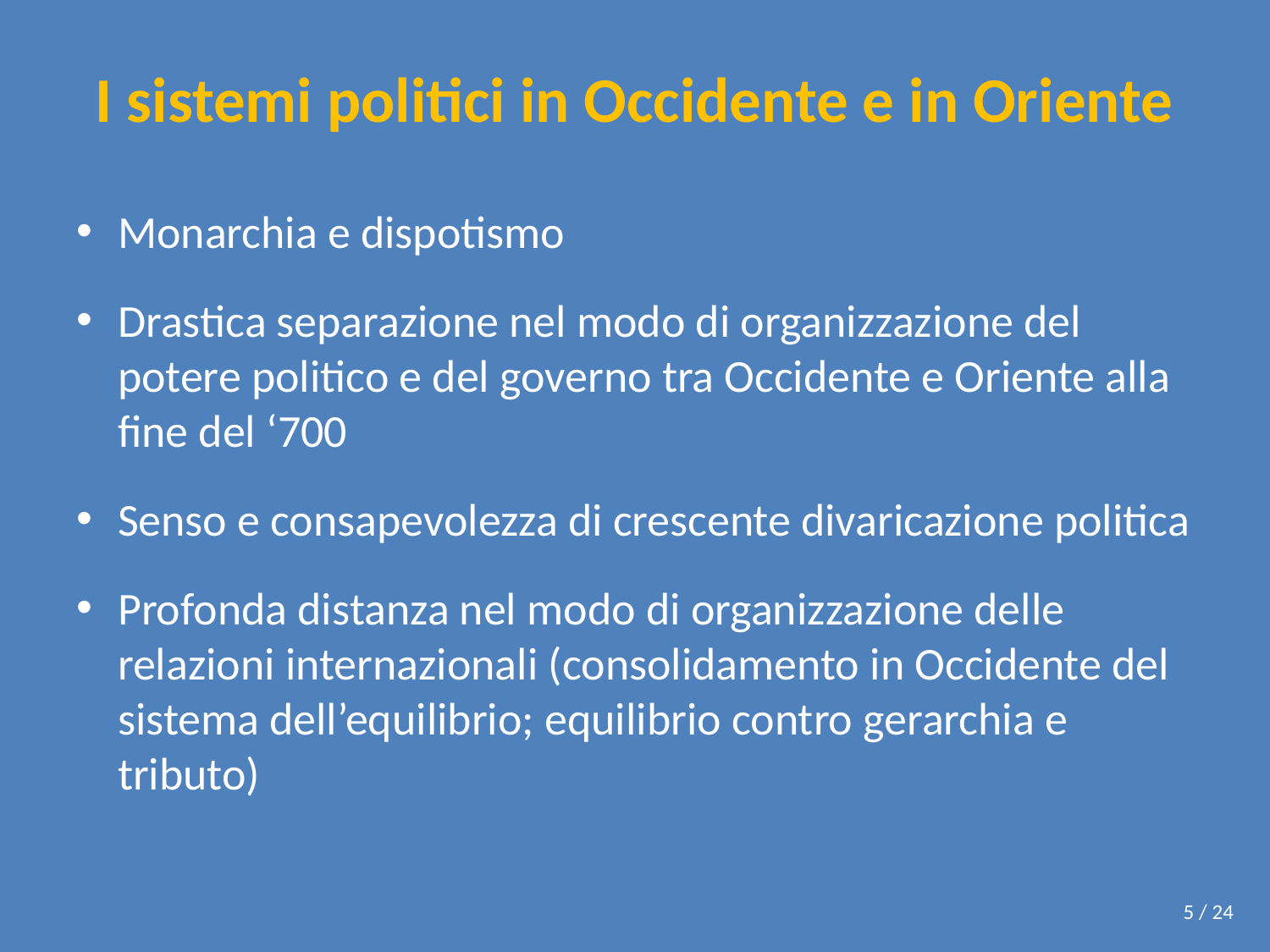

# I sistemi politici in Occidente e in Oriente
Monarchia e dispotismo
Drastica separazione nel modo di organizzazione del potere politico e del governo tra Occidente e Oriente alla fine del ‘700
Senso e consapevolezza di crescente divaricazione politica
Profonda distanza nel modo di organizzazione delle relazioni internazionali (consolidamento in Occidente del sistema dell’equilibrio; equilibrio contro gerarchia e tributo)
5 / 24